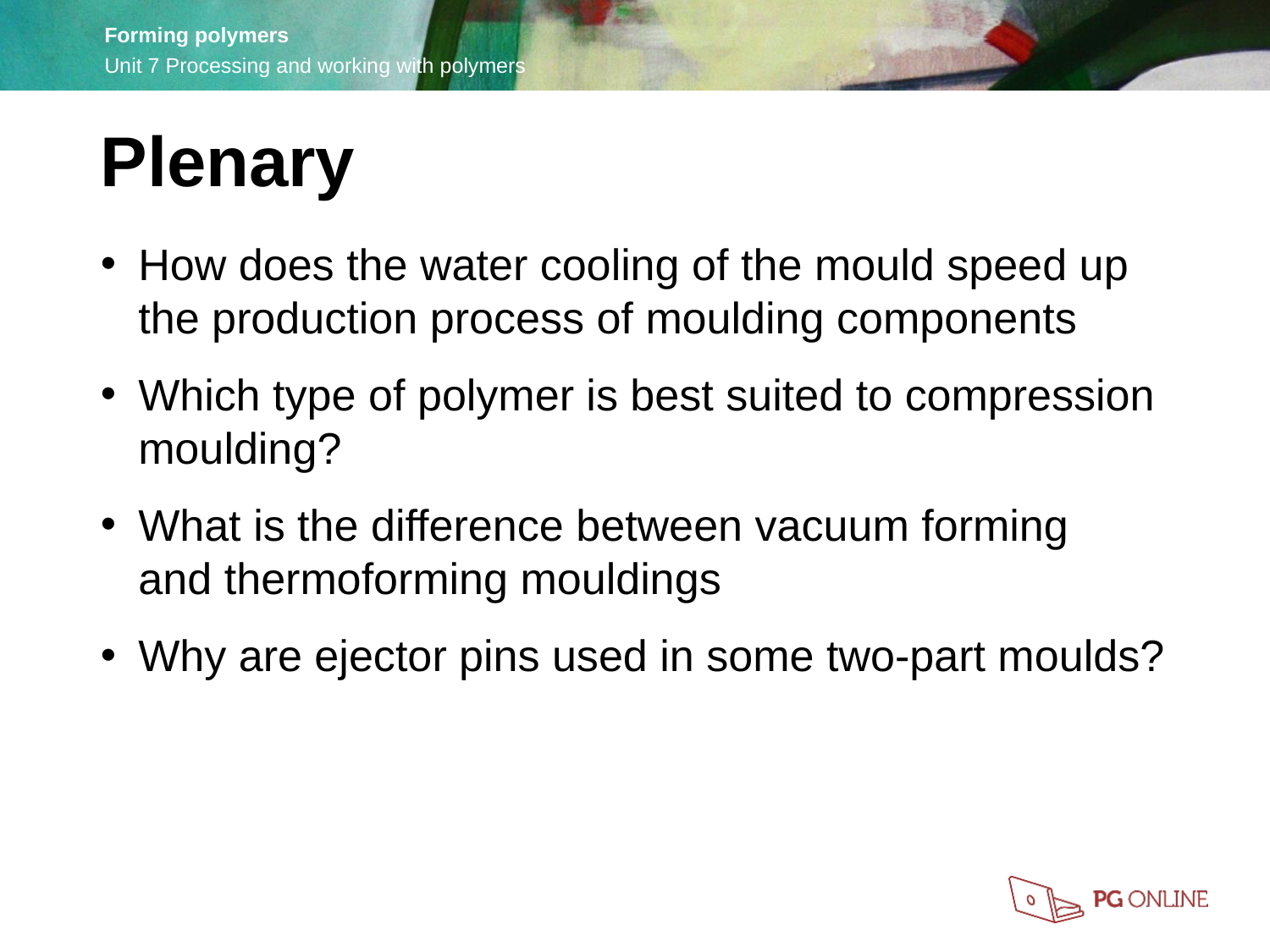

Plenary
How does the water cooling of the mould speed up the production process of moulding components
Which type of polymer is best suited to compression moulding?
What is the difference between vacuum forming
and thermoforming mouldings
Why are ejector pins used in some two-part moulds?